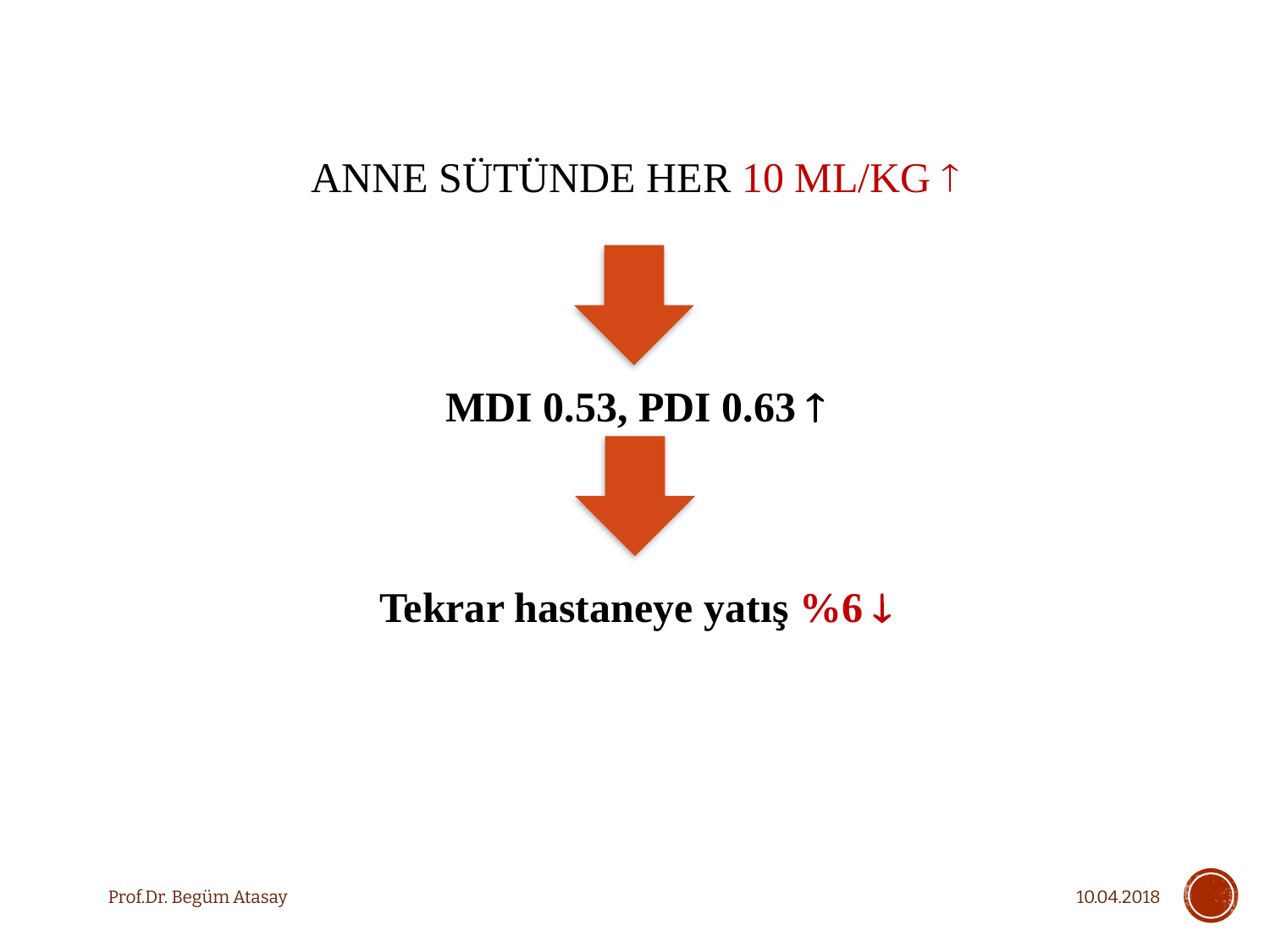

# Anne sütünde her 10 ml/kg ↑

MDI 0.53, PDI 0.63 ↑

Tekrar hastaneye yatış %6 ↓

Prof.Dr. Begüm Atasay
10.04.2018